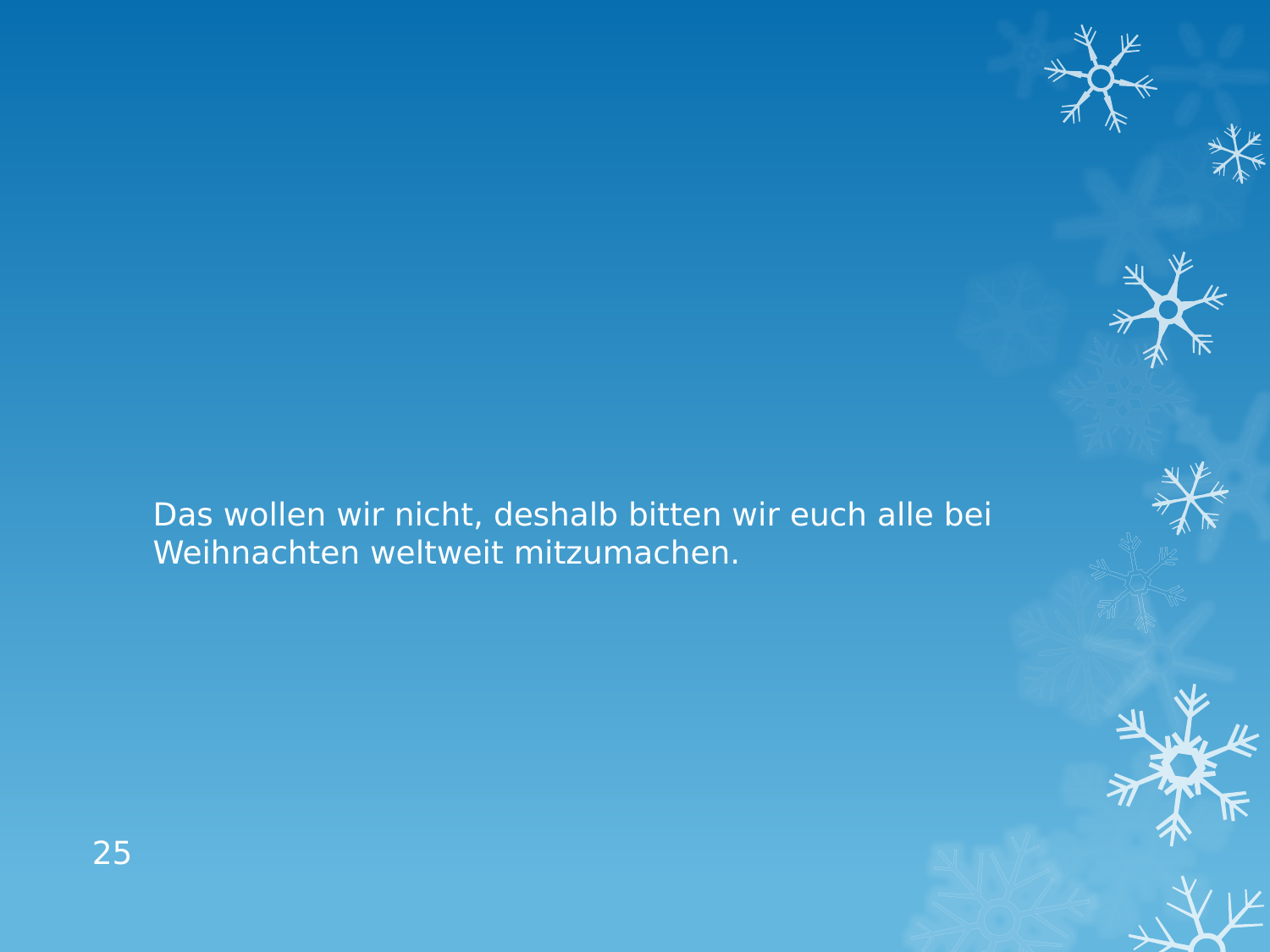

Das wollen wir nicht, deshalb bitten wir euch alle bei Weihnachten weltweit mitzumachen.
25